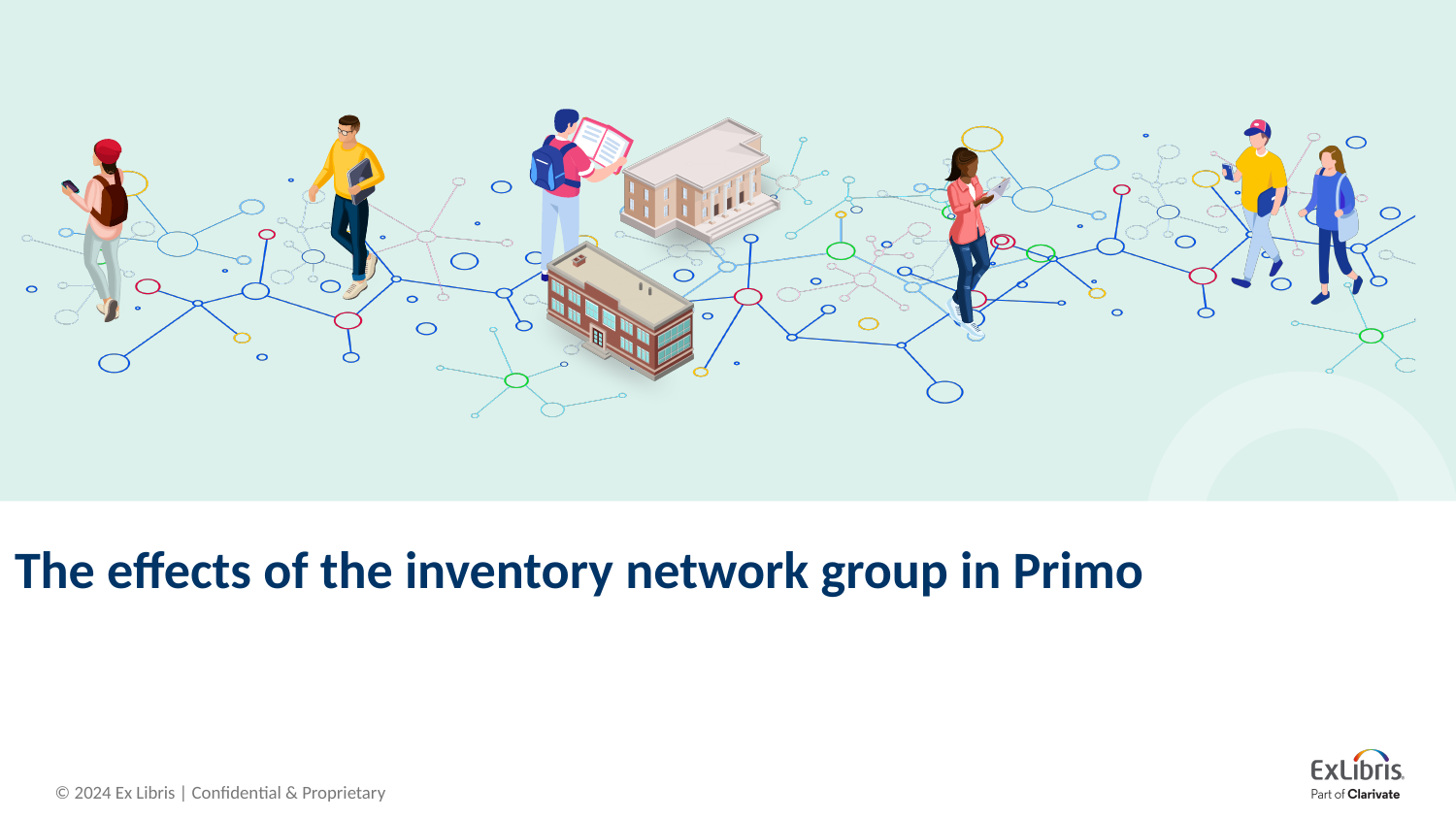

# The effects of the inventory network group in Primo